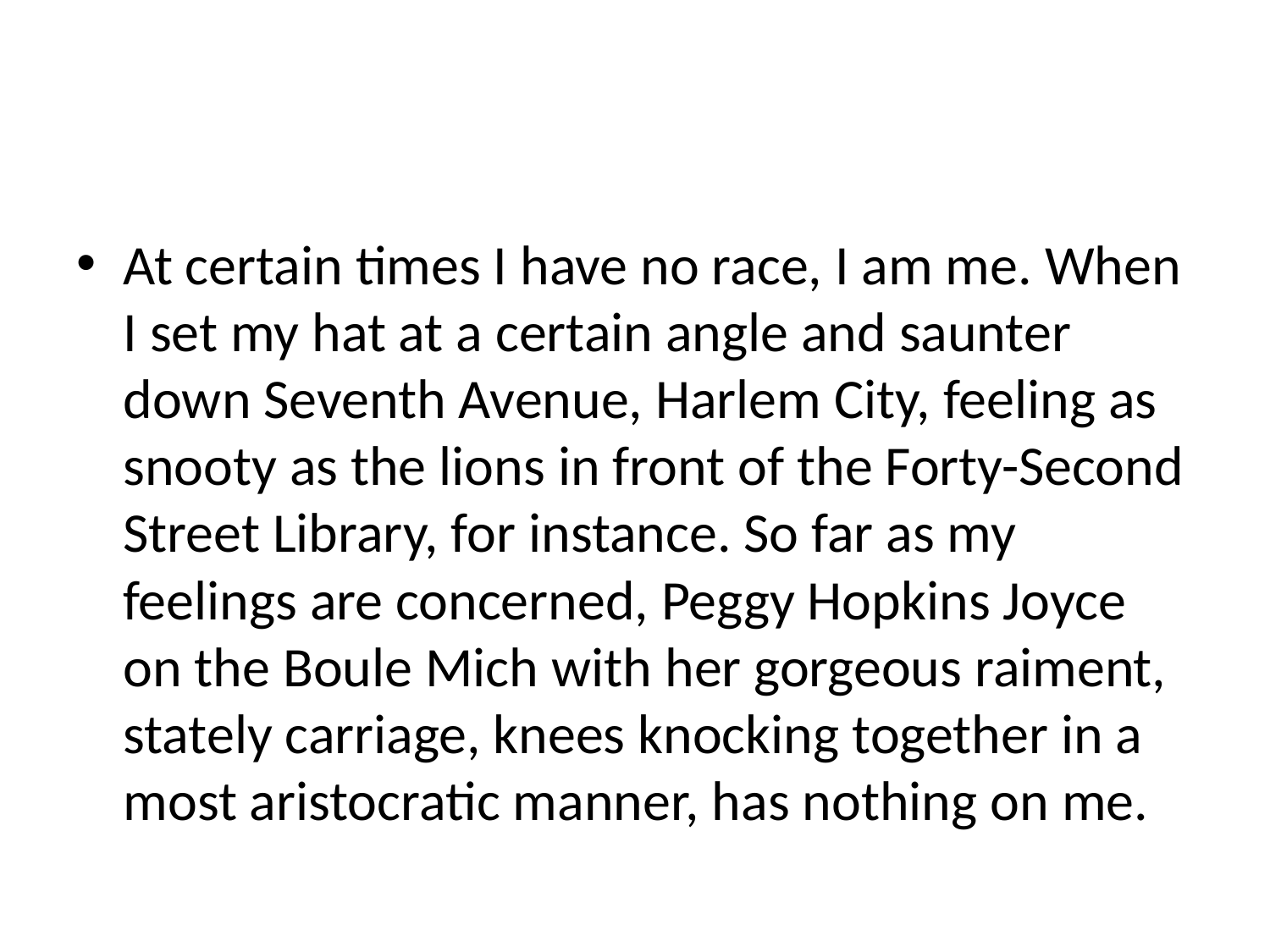

#
At certain times I have no race, I am me. When I set my hat at a certain angle and saunter down Seventh Avenue, Harlem City, feeling as snooty as the lions in front of the Forty-Second Street Library, for instance. So far as my feelings are concerned, Peggy Hopkins Joyce on the Boule Mich with her gorgeous raiment, stately carriage, knees knocking together in a most aristocratic manner, has nothing on me.